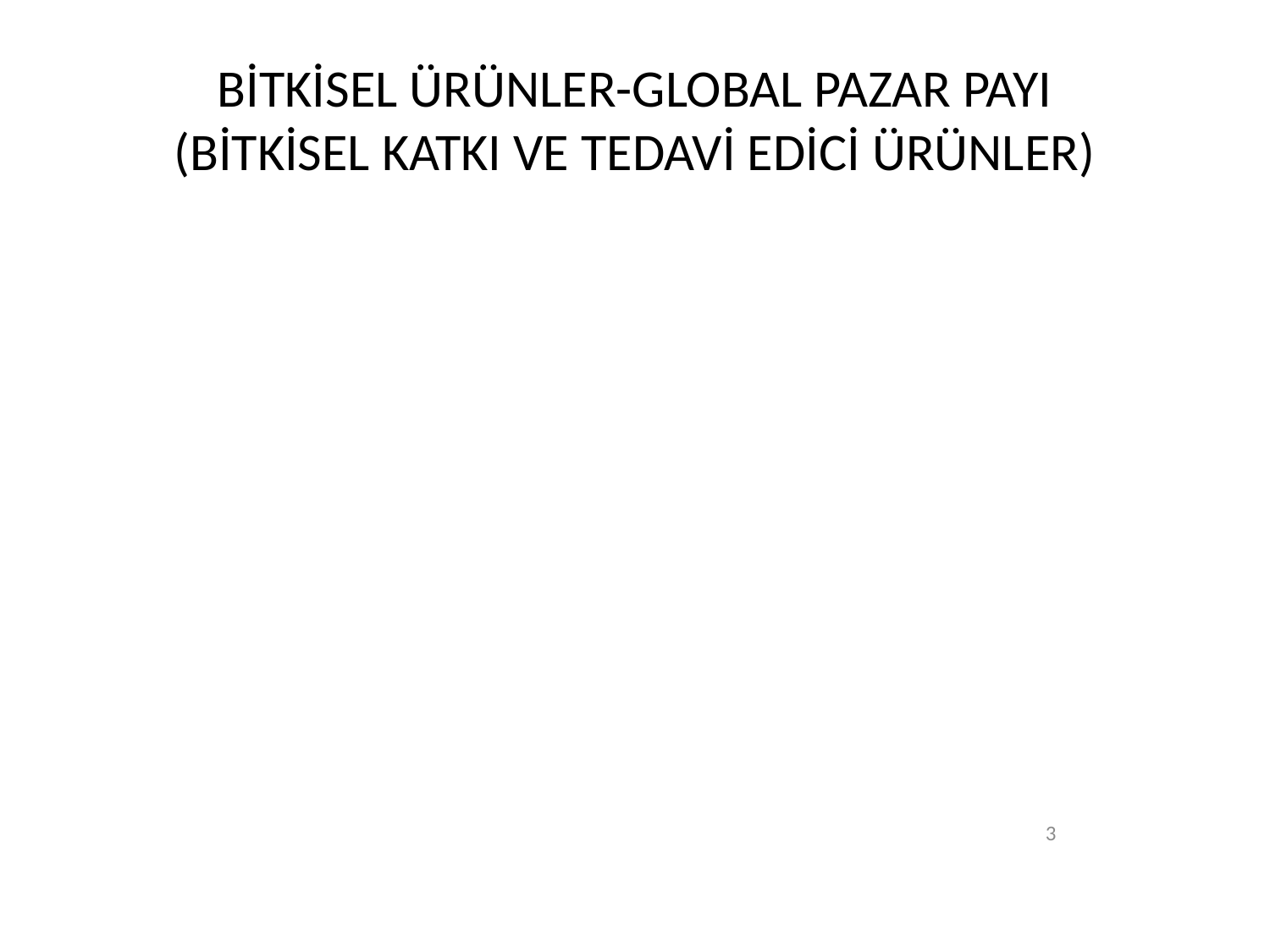

# BİTKİSEL ÜRÜNLER-GLOBAL PAZAR PAYI (BİTKİSEL KATKI VE TEDAVİ EDİCİ ÜRÜNLER)
3